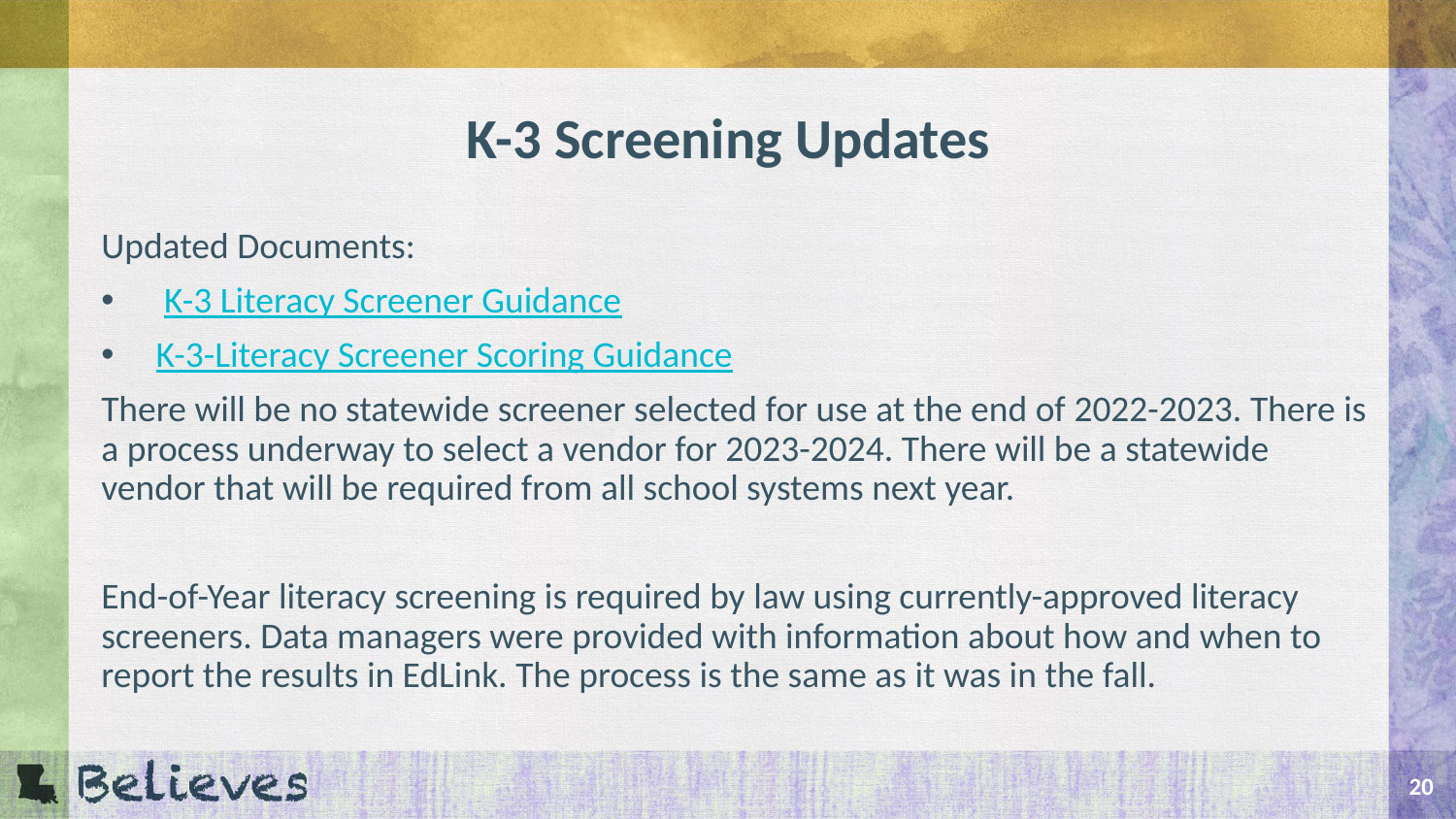

# K-3 Screening Updates
Updated Documents:
 K-3 Literacy Screener Guidance
K-3-Literacy Screener Scoring Guidance
There will be no statewide screener selected for use at the end of 2022-2023. There is a process underway to select a vendor for 2023-2024. There will be a statewide vendor that will be required from all school systems next year.

End-of-Year literacy screening is required by law using currently-approved literacy screeners. Data managers were provided with information about how and when to report the results in EdLink. The process is the same as it was in the fall.